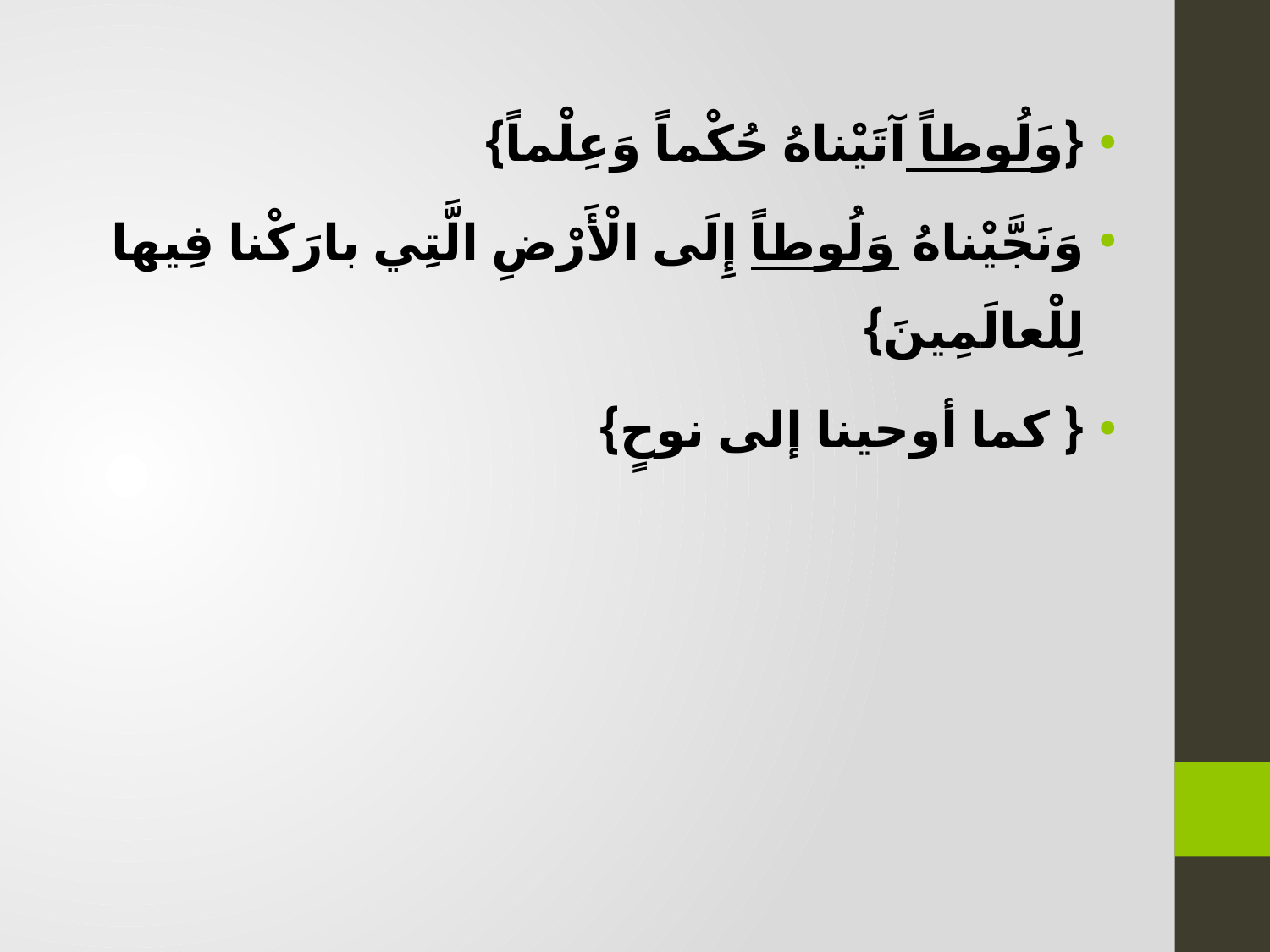

{وَلُوطاً آتَيْناهُ حُكْماً وَعِلْماً}
وَنَجَّيْناهُ وَلُوطاً إِلَى الْأَرْضِ الَّتِي بارَكْنا فِيها لِلْعالَمِينَ}
{ كما أوحينا إلى نوحٍ}